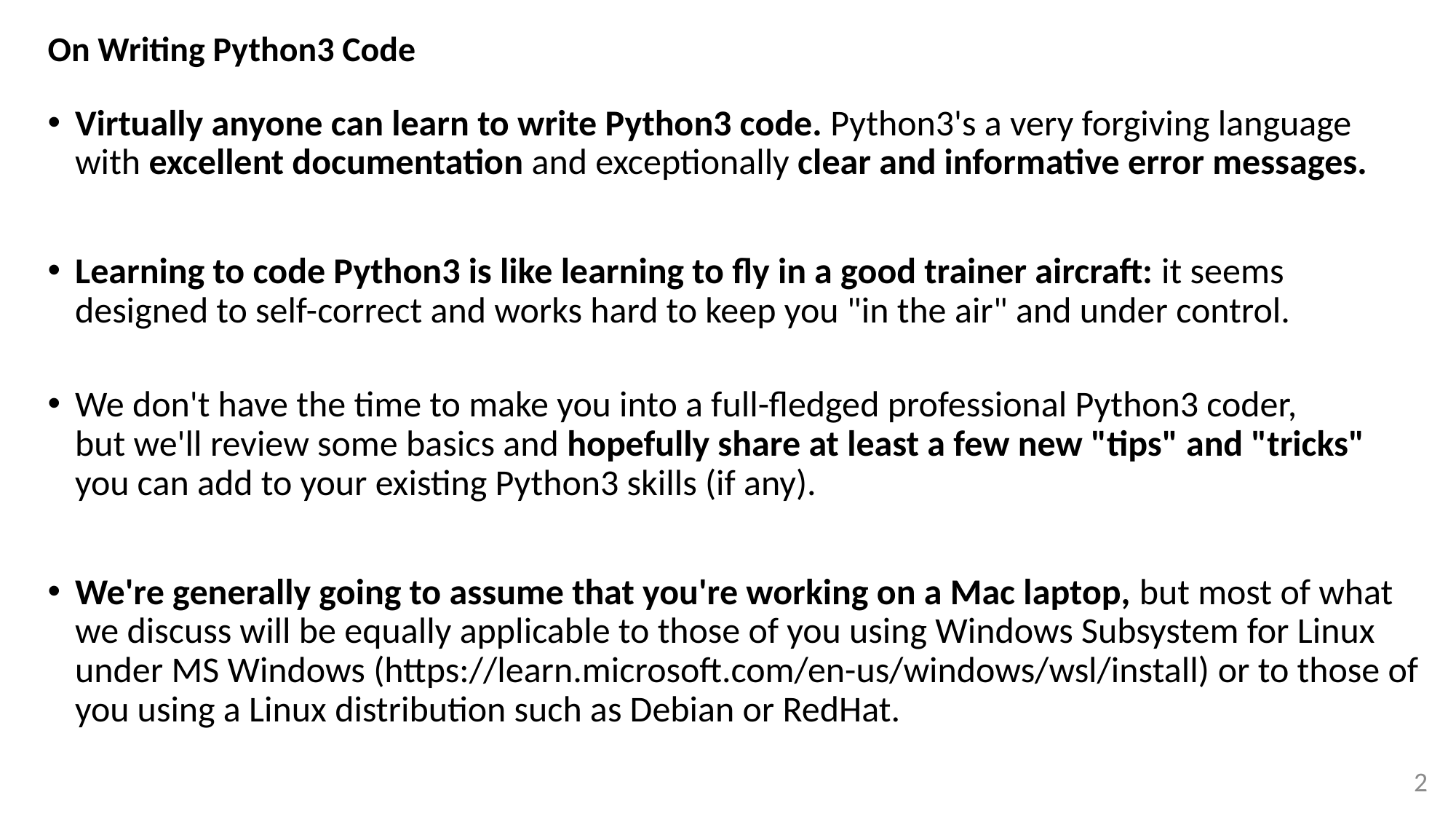

# On Writing Python3 Code
Virtually anyone can learn to write Python3 code. Python3's a very forgiving language with excellent documentation and exceptionally clear and informative error messages.

Learning to code Python3 is like learning to fly in a good trainer aircraft: it seems designed to self-correct and works hard to keep you "in the air" and under control.
We don't have the time to make you into a full-fledged professional Python3 coder,
but we'll review some basics and hopefully share at least a few new "tips" and "tricks" you can add to your existing Python3 skills (if any).

We're generally going to assume that you're working on a Mac laptop, but most of what we discuss will be equally applicable to those of you using Windows Subsystem for Linux under MS Windows (https://learn.microsoft.com/en-us/windows/wsl/install) or to those of you using a Linux distribution such as Debian or RedHat.
2